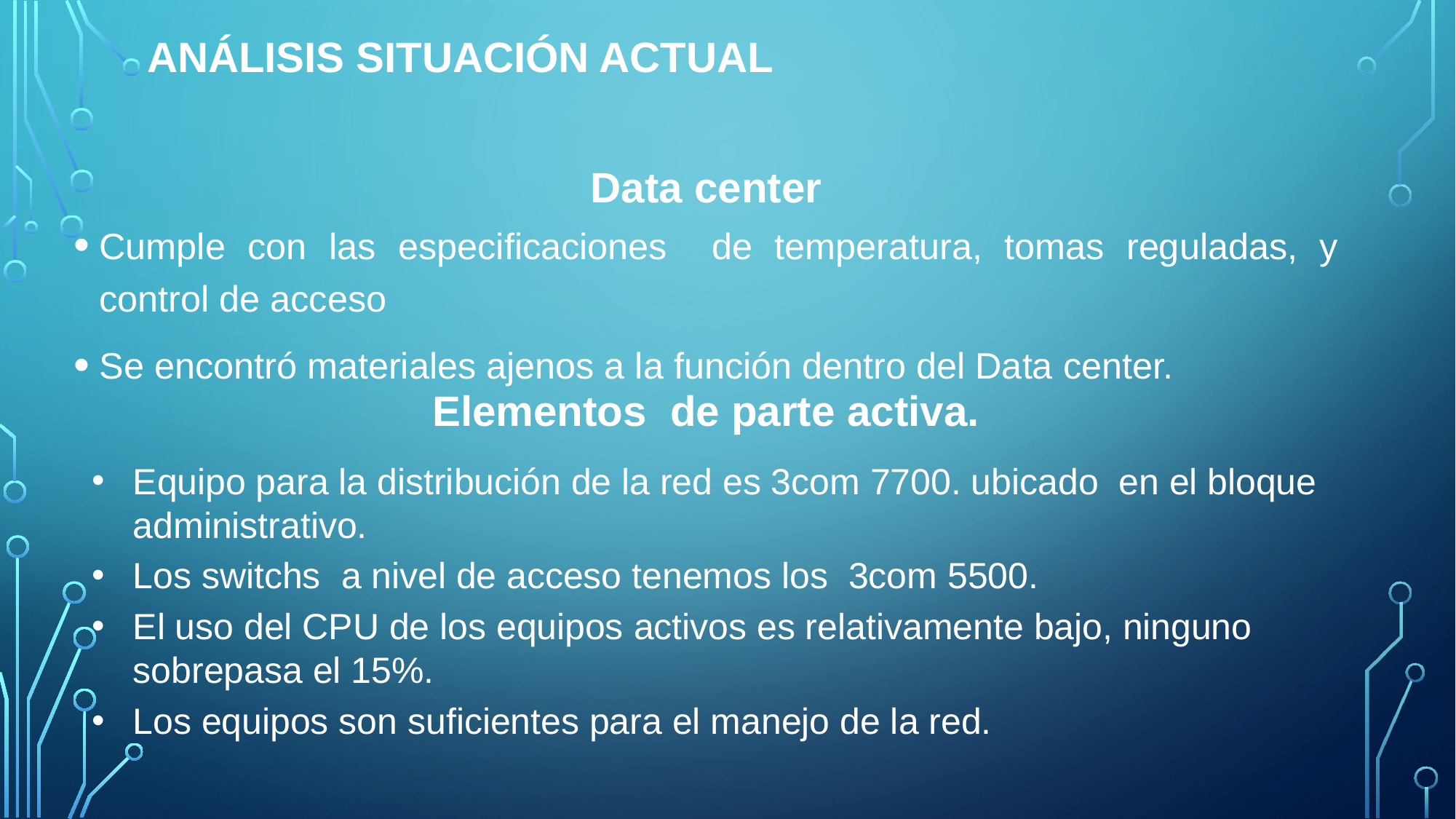

# ANÁLISIS SITUACIÓN ACTUAL
Data center
Cumple con las especificaciones  de temperatura, tomas reguladas, y control de acceso
Se encontró materiales ajenos a la función dentro del Data center.

Elementos  de parte activa.
Equipo para la distribución de la red es 3com 7700. ubicado  en el bloque administrativo.
Los switchs  a nivel de acceso tenemos los  3com 5500.
El uso del CPU de los equipos activos es relativamente bajo, ninguno sobrepasa el 15%.
Los equipos son suficientes para el manejo de la red.